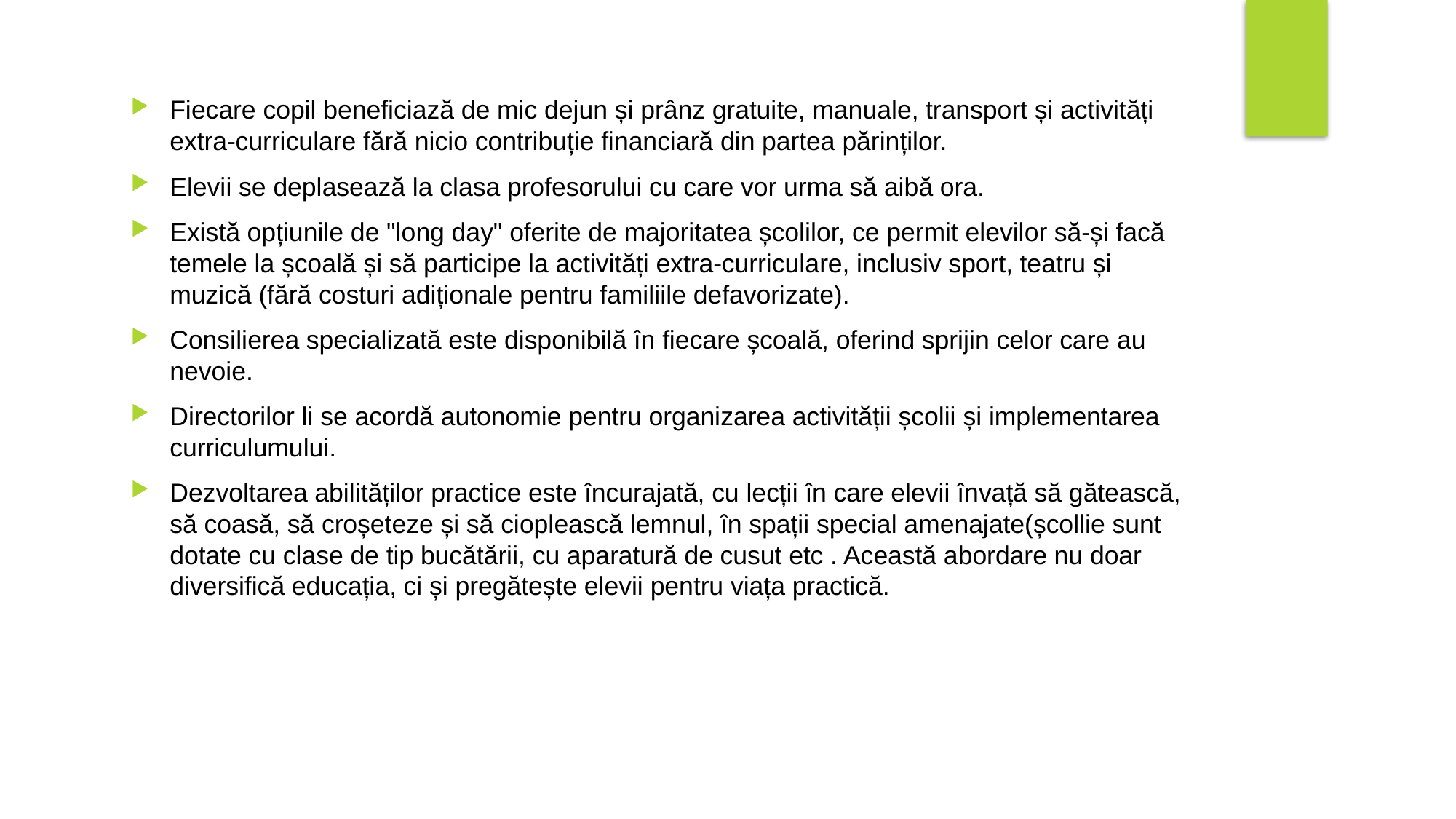

Fiecare copil beneficiază de mic dejun și prânz gratuite, manuale, transport și activități extra-curriculare fără nicio contribuție financiară din partea părinților.
Elevii se deplasează la clasa profesorului cu care vor urma să aibă ora.
Există opțiunile de "long day" oferite de majoritatea școlilor, ce permit elevilor să-și facă  temele la școală și să participe la activități extra-curriculare, inclusiv sport, teatru și muzică (fără costuri adiționale pentru familiile defavorizate).
Consilierea specializată este disponibilă în fiecare școală, oferind sprijin celor care au nevoie.
Directorilor li se acordă autonomie pentru organizarea activității școlii și implementarea curriculumului.
Dezvoltarea abilităților practice este încurajată, cu lecții în care elevii învață să gătească, să coasă, să croșeteze și să cioplească lemnul, în spații special amenajate(școllie sunt dotate cu clase de tip bucătării, cu aparatură de cusut etc . Această abordare nu doar diversifică educația, ci și pregătește elevii pentru viața practică.